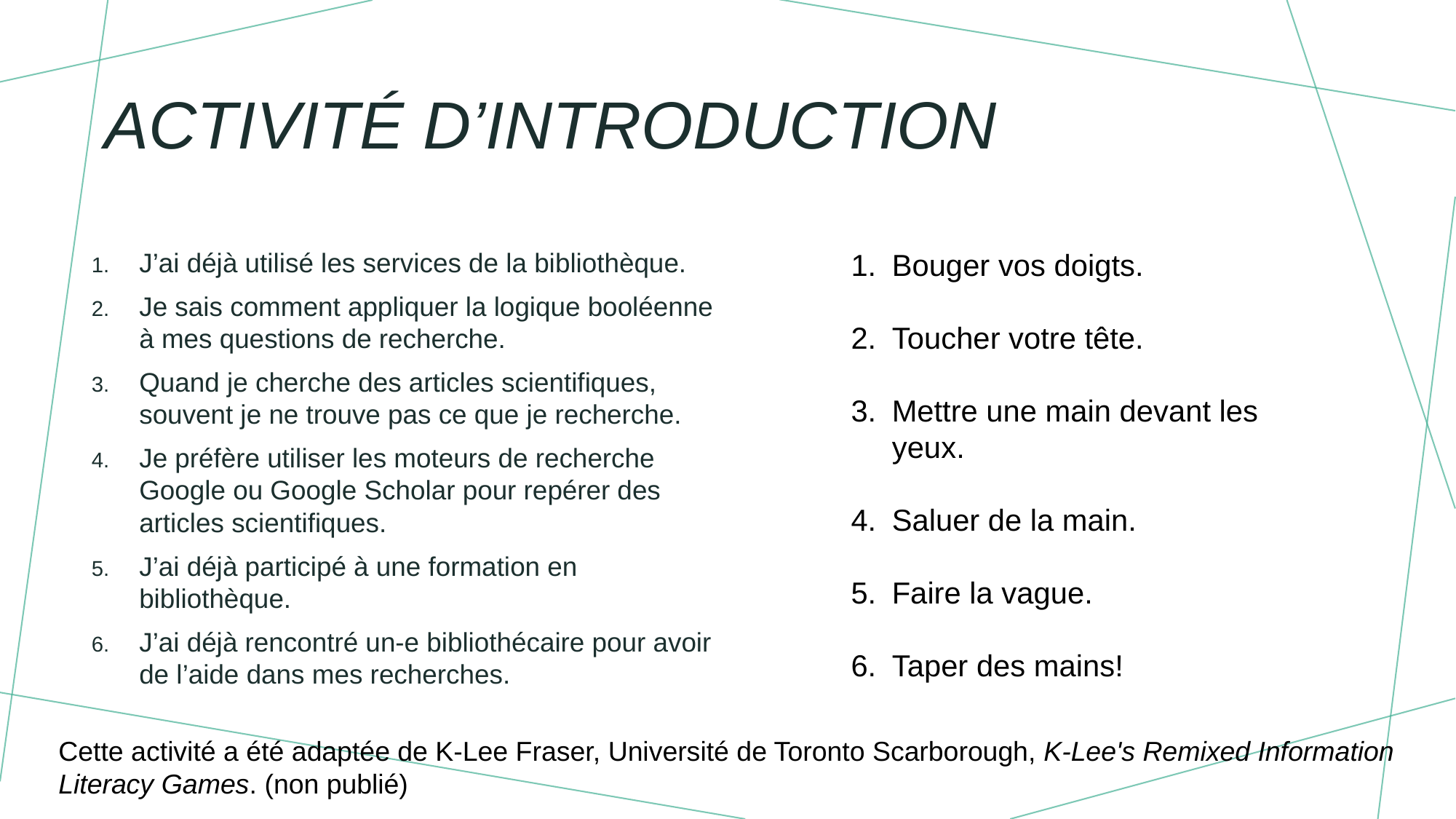

# ActivitÉ d’introduction
J’ai déjà utilisé les services de la bibliothèque.
Je sais comment appliquer la logique booléenne à mes questions de recherche.
Quand je cherche des articles scientifiques, souvent je ne trouve pas ce que je recherche.
Je préfère utiliser les moteurs de recherche Google ou Google Scholar pour repérer des articles scientifiques.
J’ai déjà participé à une formation en bibliothèque.
J’ai déjà rencontré un-e bibliothécaire pour avoir de l’aide dans mes recherches.
Bouger vos doigts.

Toucher votre tête.

Mettre une main devant les yeux.

Saluer de la main.

Faire la vague.

Taper des mains!
Cette activité a été adaptée de K-Lee Fraser, Université de Toronto Scarborough, K-Lee's Remixed Information Literacy Games. (non publié)